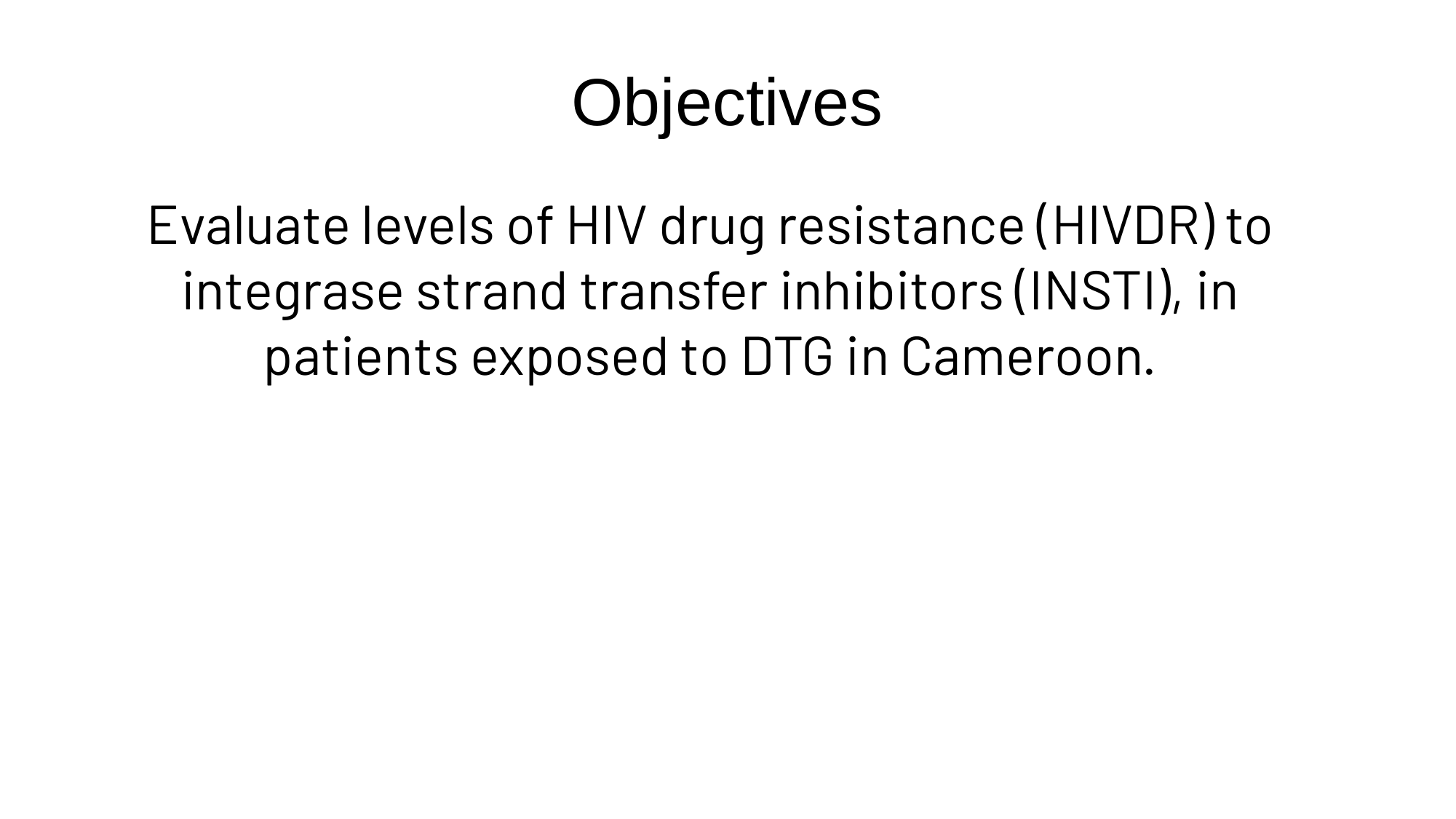

# Objectives
Evaluate levels of HIV drug resistance (HIVDR) to integrase strand transfer inhibitors (INSTI), in patients exposed to DTG in Cameroon.